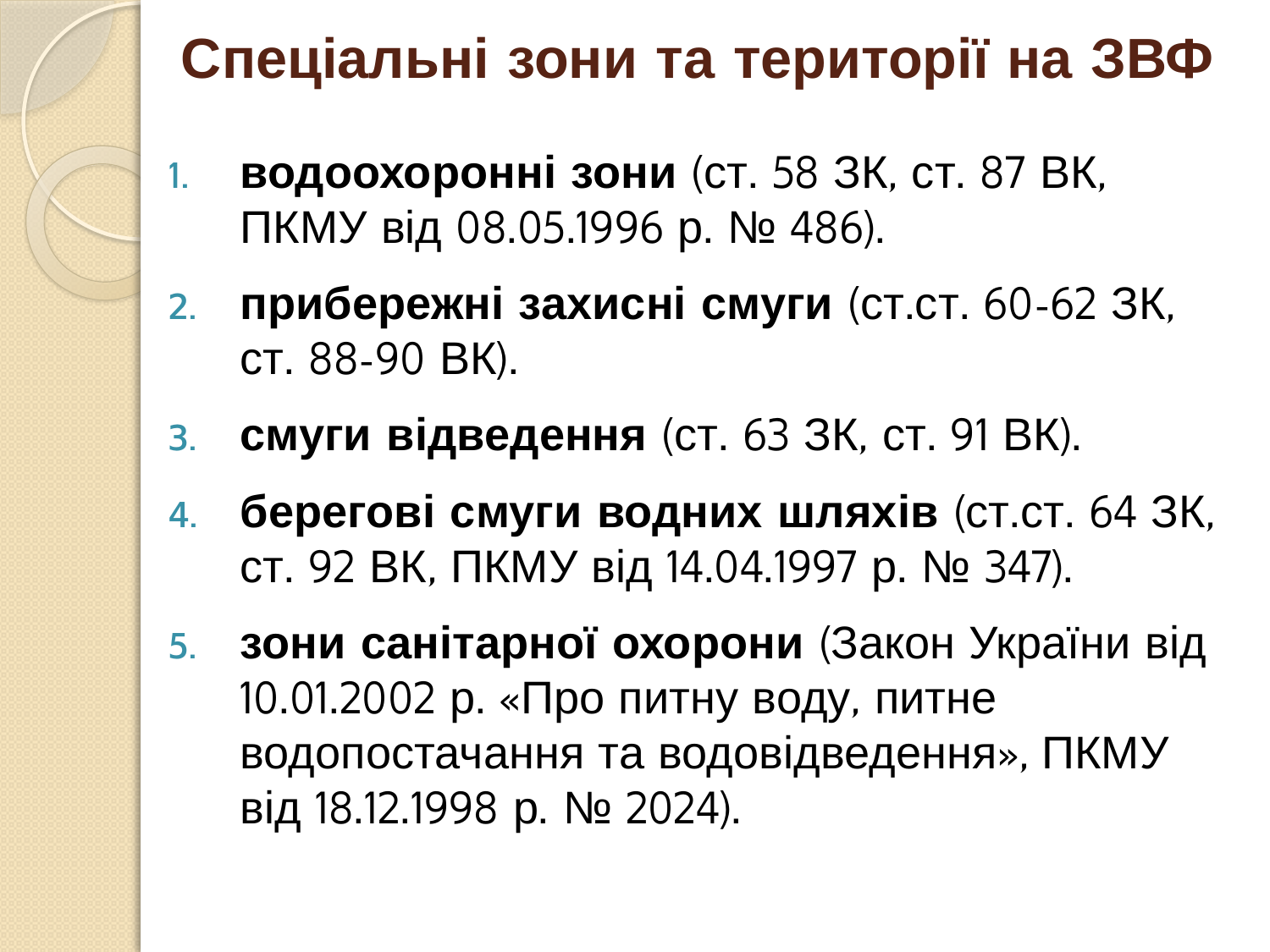

# Спеціальні зони та території на ЗВФ
водоохоронні зони (ст. 58 ЗК, ст. 87 ВК, ПКМУ від 08.05.1996 р. № 486).
прибережні захисні смуги (ст.ст. 60-62 ЗК, ст. 88-90 ВК).
смуги відведення (ст. 63 ЗК, ст. 91 ВК).
берегові смуги водних шляхів (ст.ст. 64 ЗК, ст. 92 ВК, ПКМУ від 14.04.1997 р. № 347).
зони санітарної охорони (Закон України від 10.01.2002 р. «Про питну воду, питне водопостачання та водовідведення», ПКМУ від 18.12.1998 р. № 2024).